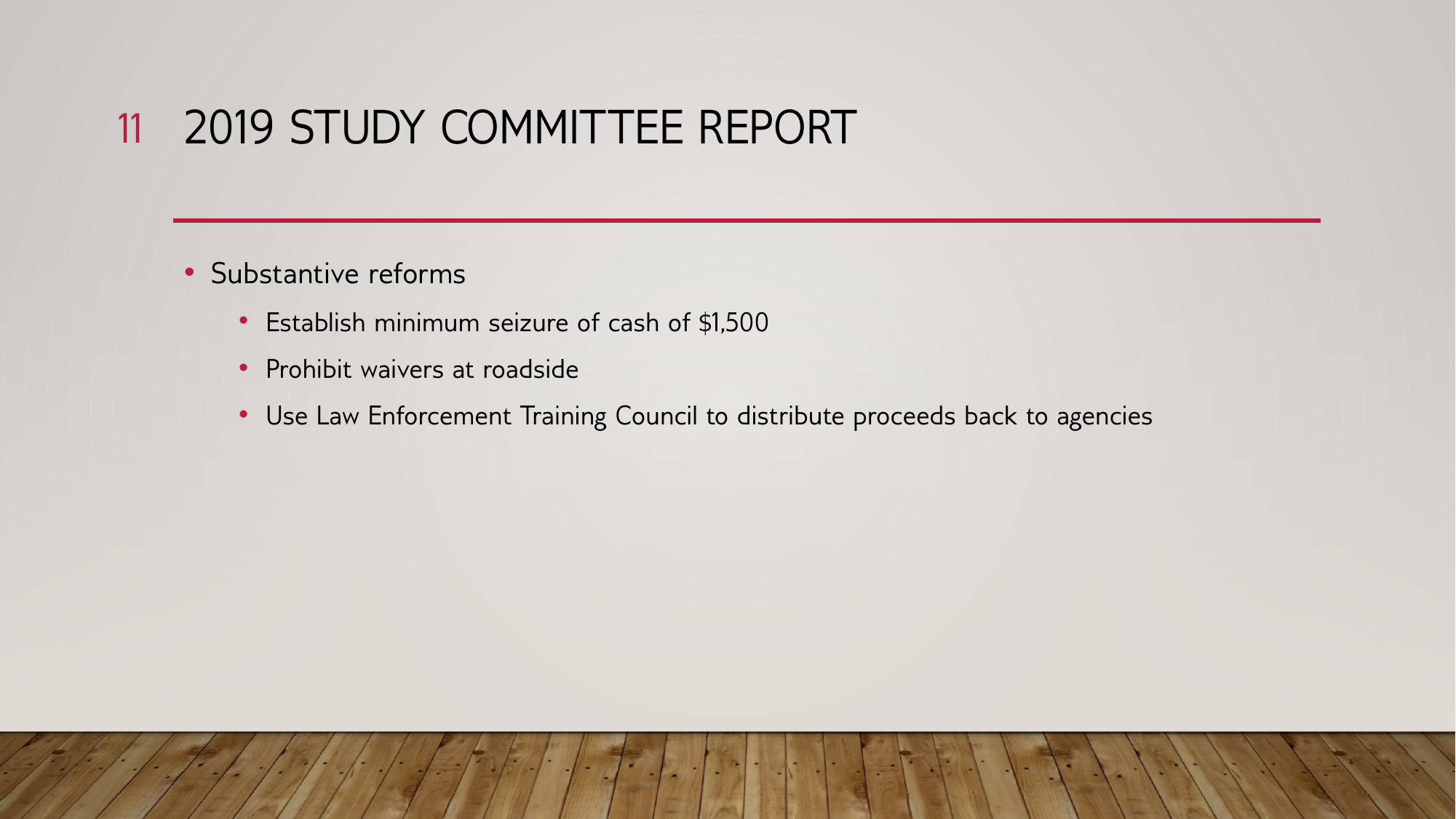

11
# 2019 Study committee Report
Substantive reforms
Establish minimum seizure of cash of $1,500
Prohibit waivers at roadside
Use Law Enforcement Training Council to distribute proceeds back to agencies